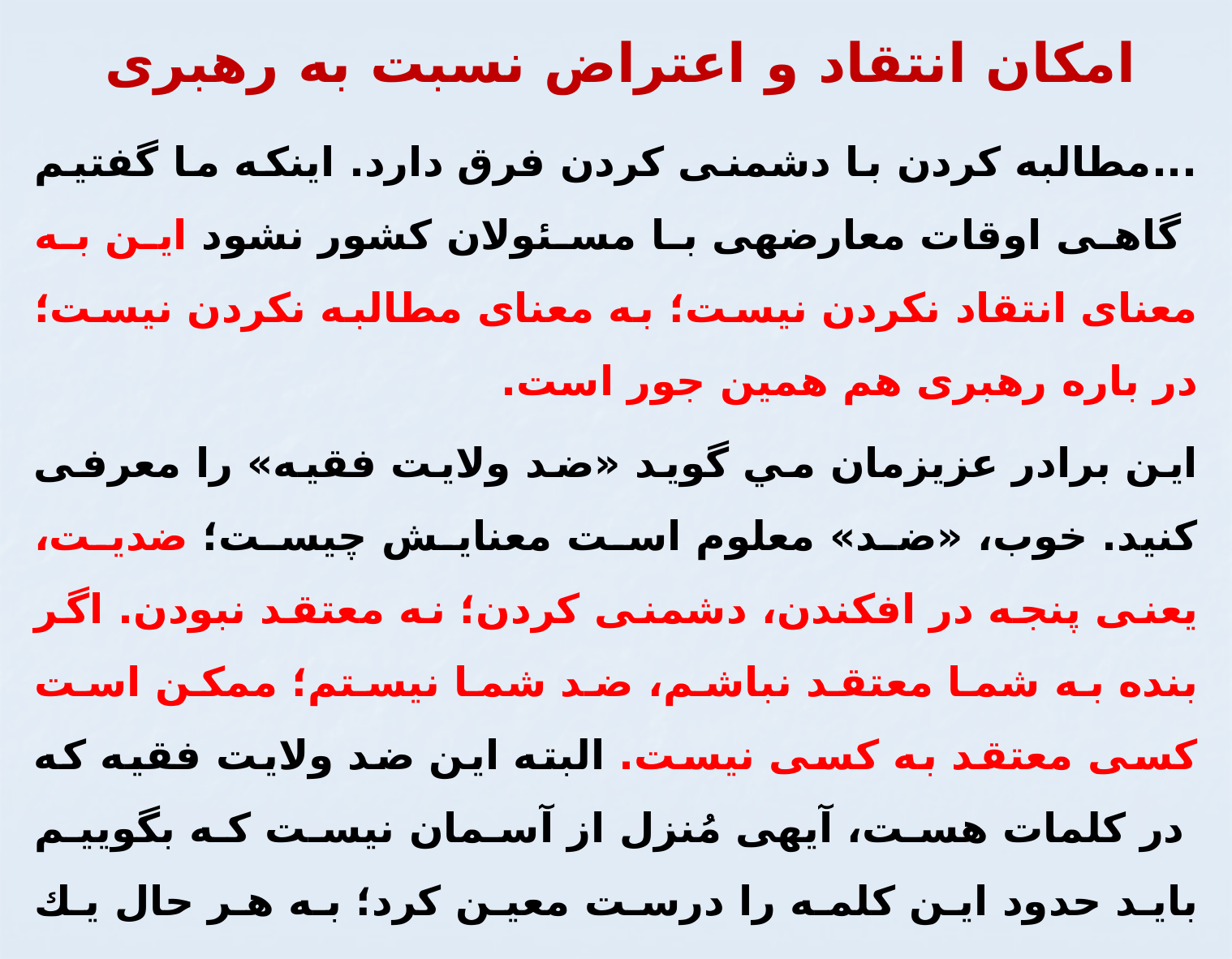

# امکان انتقاد و اعتراض نسبت به رهبری
...مطالبه كردن با دشمنى كردن فرق دارد. اينكه ما گفتيم گاهى اوقات معارضه‏ى با مسئولان كشور نشود اين به معناى انتقاد نكردن نيست؛ به معناى مطالبه نكردن نيست؛ در باره رهبرى هم همين جور است.
اين برادر عزيزمان مي گويد «ضد ولايت فقيه» را معرفى كنيد. خوب، «ضد» معلوم است معنايش چيست؛ ضديت، يعنى پنجه در افكندن، دشمنى كردن؛ نه معتقد نبودن. اگر بنده به شما معتقد نباشم، ضد شما نيستم؛ ممكن است كسى معتقد به كسى نيست. البته اين ضد ولايت فقيه كه در كلمات هست، آيه‏ى مُنزل از آسمان نيست كه بگویيم بايد حدود اين كلمه را درست معين كرد؛ به هر حال يك عرفى است. اعتراض به سياستهاى اصل 44، ضديت با ولايت فقيه نيست؛ اعتراض به نظرات خاص رهبرى، ضديت با رهبرى نيست. دشمنى نبايد كرد...
ديدار دانشجويان نخبه، برتران كنكور و ...     درتاریخ  ‏17/7/1386